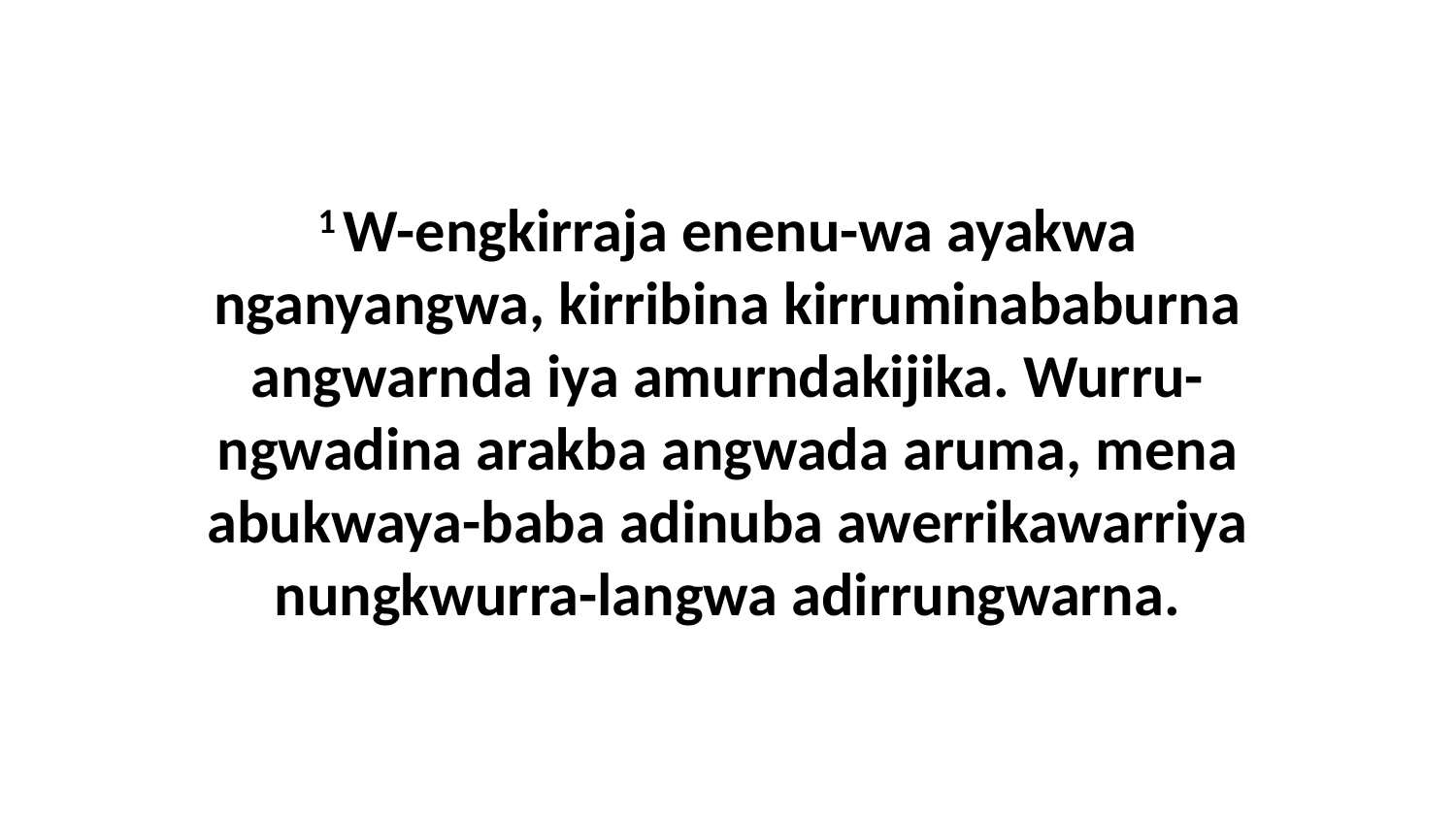

1 W-engkirraja enenu-wa ayakwa nganyangwa, kirribina kirruminababurna angwarnda iya amurndakijika. Wurru-ngwadina arakba angwada aruma, mena abukwaya-baba adinuba awerrikawarriya nungkwurra-langwa adirrungwarna.